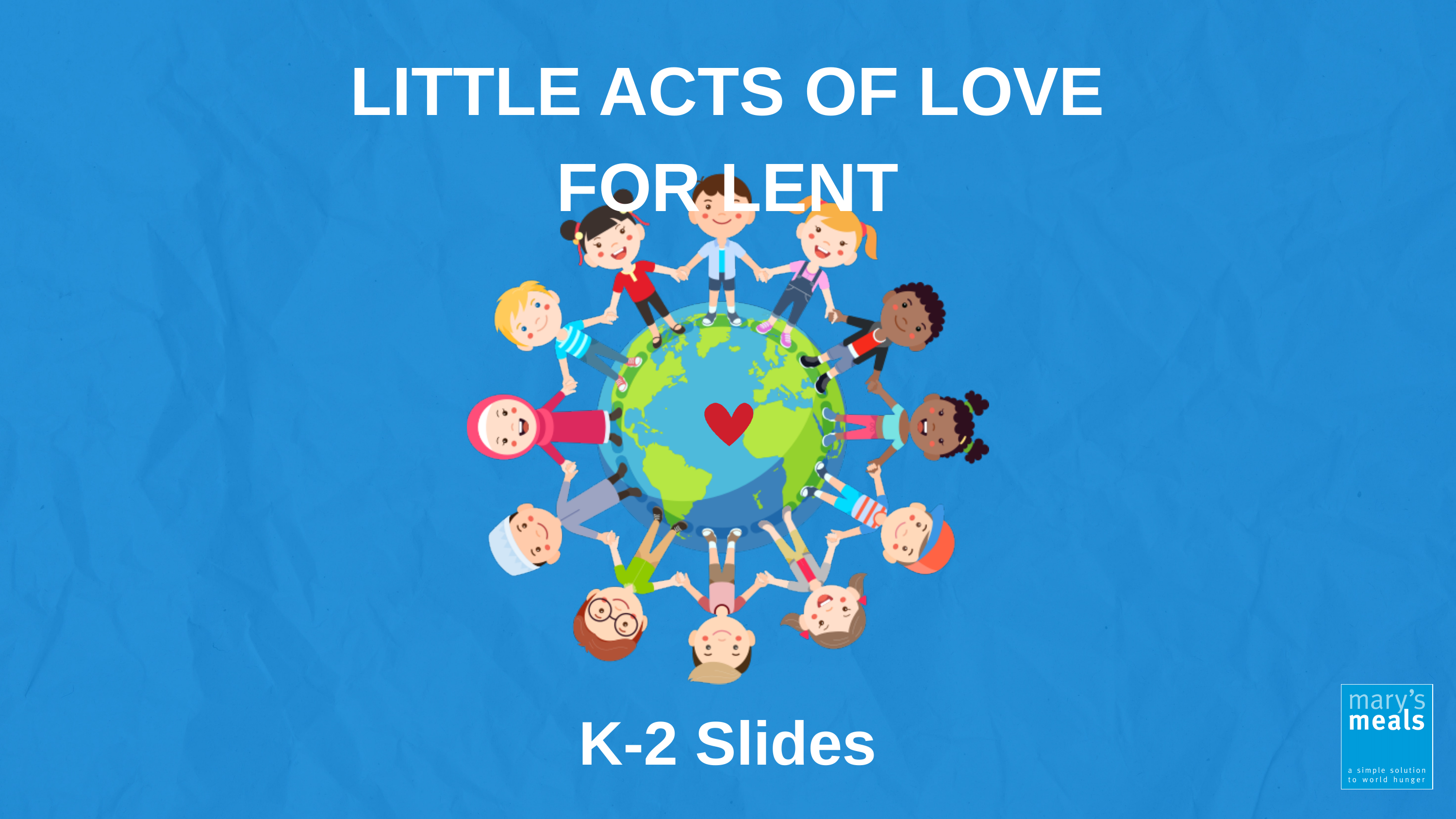

LITTLE ACTS OF LOVE FOR LENT

K-2 Slides